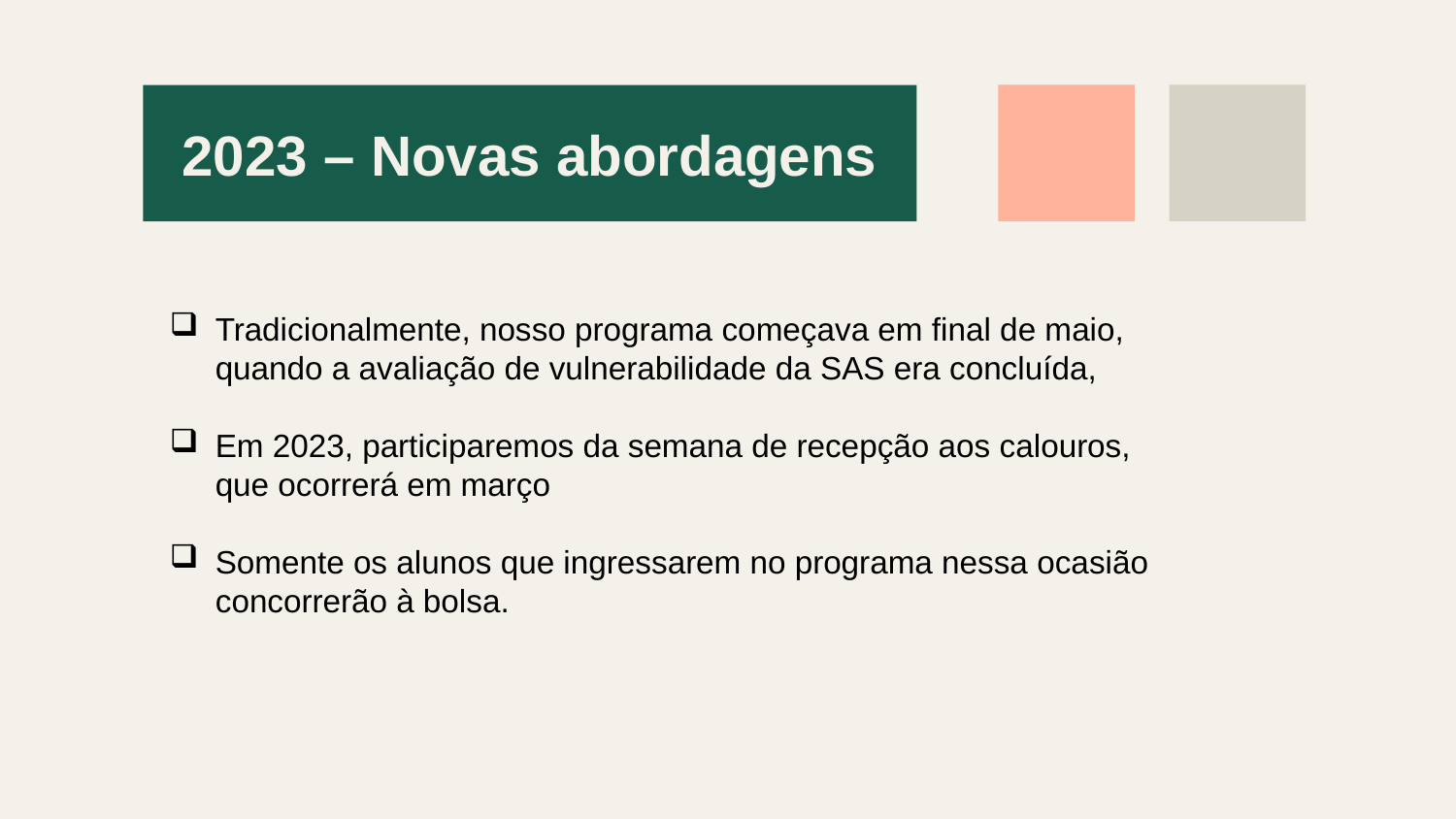

# 2023 – Novas abordagens
Tradicionalmente, nosso programa começava em final de maio, quando a avaliação de vulnerabilidade da SAS era concluída,
Em 2023, participaremos da semana de recepção aos calouros, que ocorrerá em março
Somente os alunos que ingressarem no programa nessa ocasião concorrerão à bolsa.